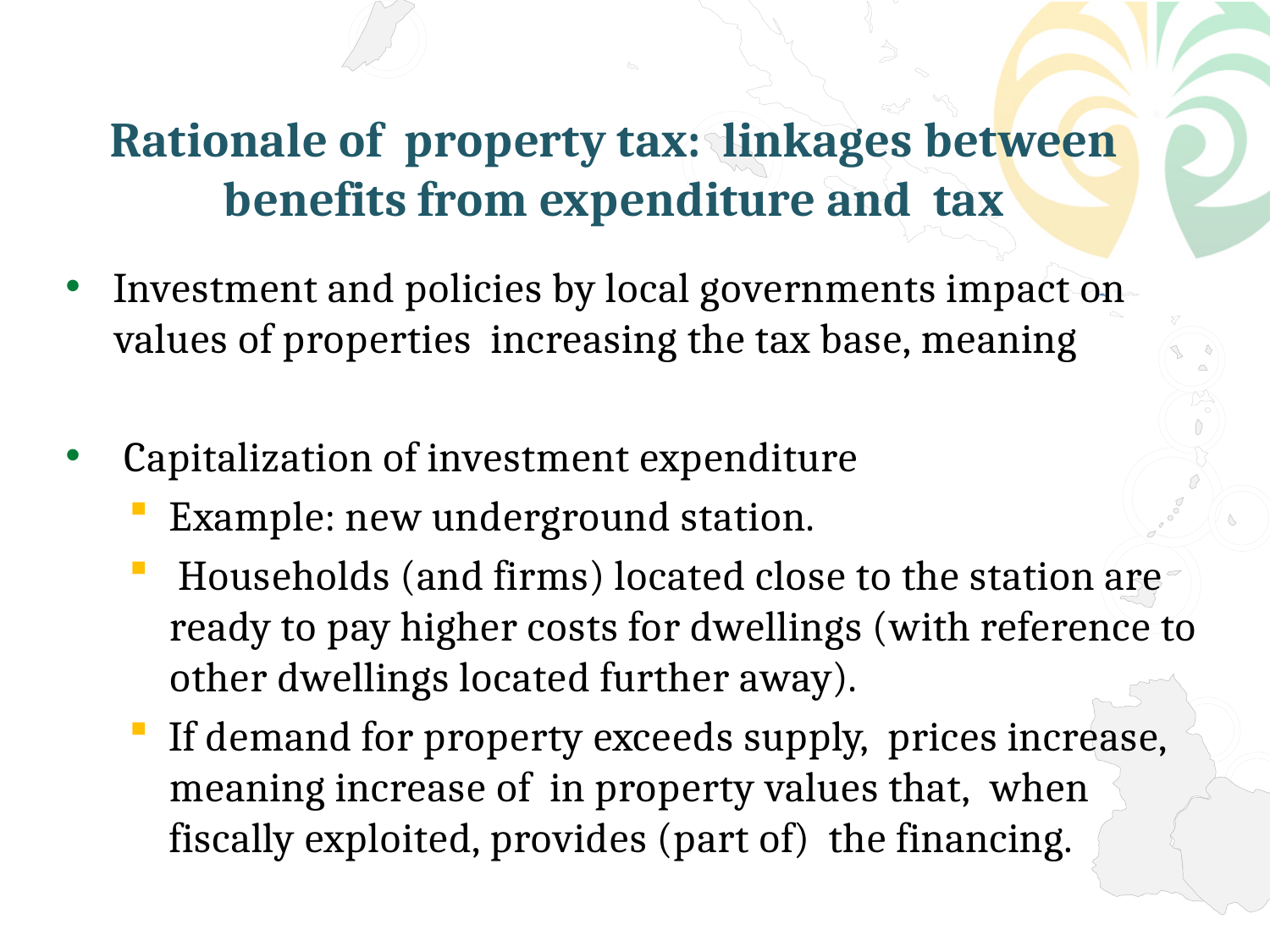

# Rationale of  property tax:  linkages between benefits from expenditure and  tax
Investment and policies by local governments impact on values of properties  increasing the tax base, meaning

 Capitalization of investment expenditure
Example: new underground station.
 Households (and firms) located close to the station are ready to pay higher costs for dwellings (with reference to other dwellings located further away).
If demand for property exceeds supply,  prices increase, meaning increase of  in property values that,  when fiscally exploited, provides (part of)  the financing.

Exploiting capitalization requires  re-assessment of property values.